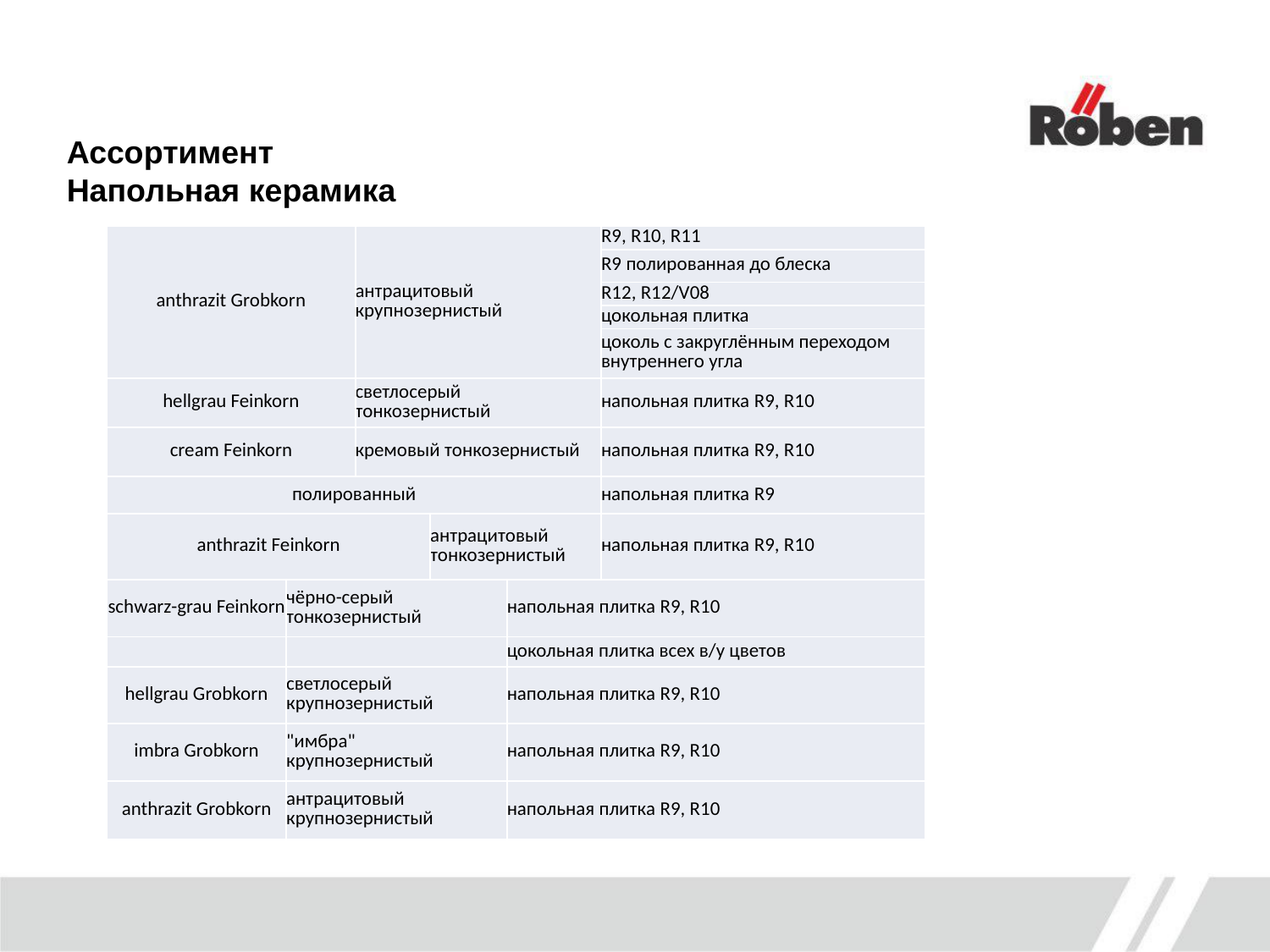

Ассортимент
Напольная керамика
| anthrazit Grobkorn | антрацитовый крупнозернистый |  | R9, R10, R11 |
| --- | --- | --- | --- |
|  |  |  | R9 полированная до блеска |
|  |  |  | R12, R12/V08 |
|  |  |  | цокольная плитка |
|  |  |  | цоколь c закруглённым переходом внутреннего угла |
| hellgrau Feinkorn | светлосерый тонкозернистый |  | напольная плитка R9, R10 |
| cream Feinkorn | кремовый тонкозернистый |  | напольная плитка R9, R10 |
| полированный |  |  | напольная плитка R9 |
| anthrazit Feinkorn |  | антрацитовый тонкозернистый | напольная плитка R9, R10 |
| schwarz-grau Feinkorn | чёрно-серый тонкозернистый | напольная плитка R9, R10 |
| --- | --- | --- |
|  |  | цокольная плитка всех в/у цветов |
| hellgrau Grobkorn | светлосерый крупнозернистый | напольная плитка R9, R10 |
| imbra Grobkorn | "имбра" крупнозернистый | напольная плитка R9, R10 |
| anthrazit Grobkorn | антрацитовый крупнозернистый | напольная плитка R9, R10 |